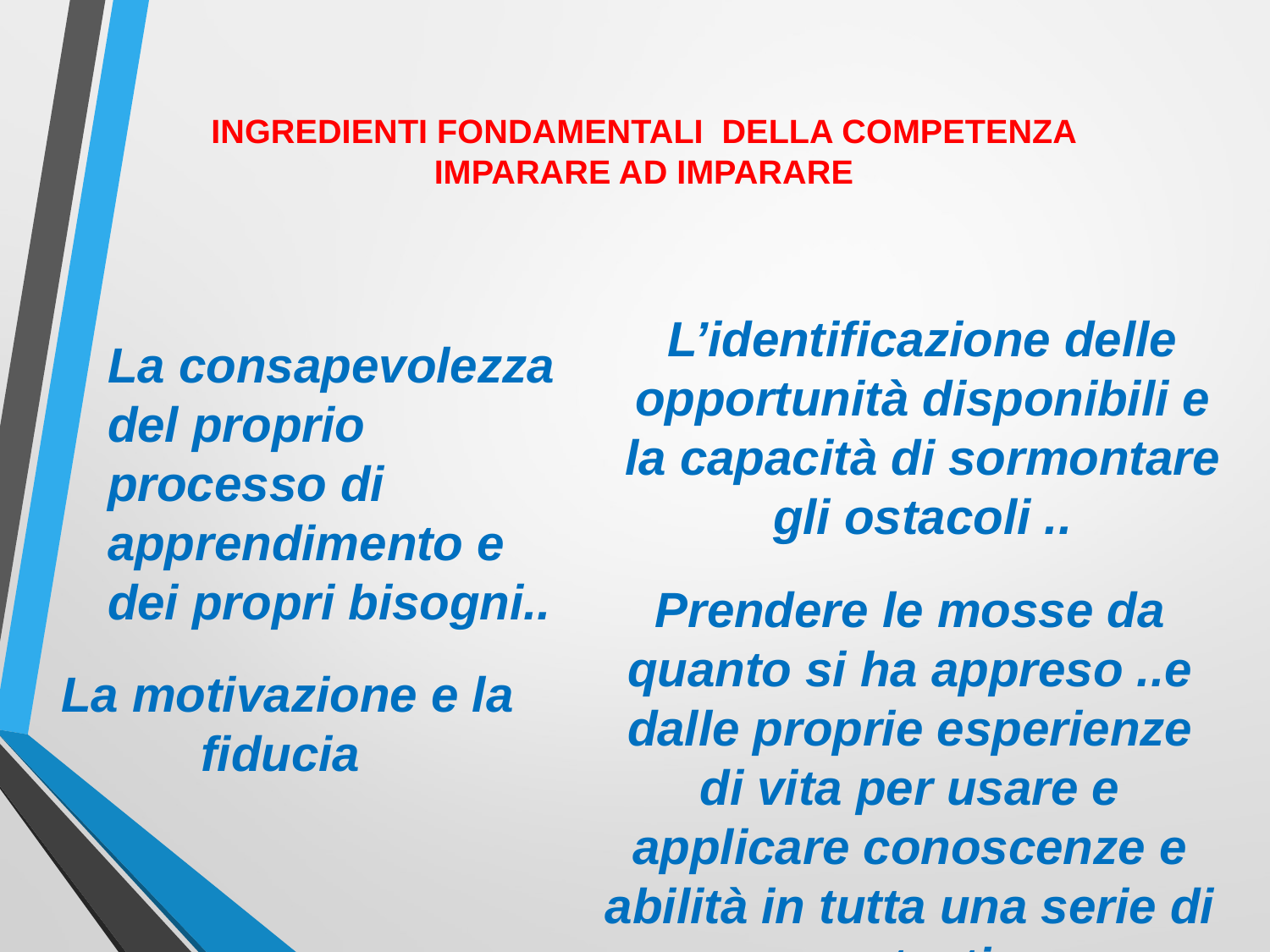

# INGREDIENTI FONDAMENTALI  DELLA COMPETENZA IMPARARE AD IMPARARE
L’identificazione delle opportunità disponibili e la capacità di sormontare gli ostacoli ..
La consapevolezza del proprio processo di apprendimento e dei propri bisogni..
Prendere le mosse da quanto si ha appreso ..e dalle proprie esperienze di vita per usare e applicare conoscenze e abilità in tutta una serie di contesti..
La motivazione e la fiducia